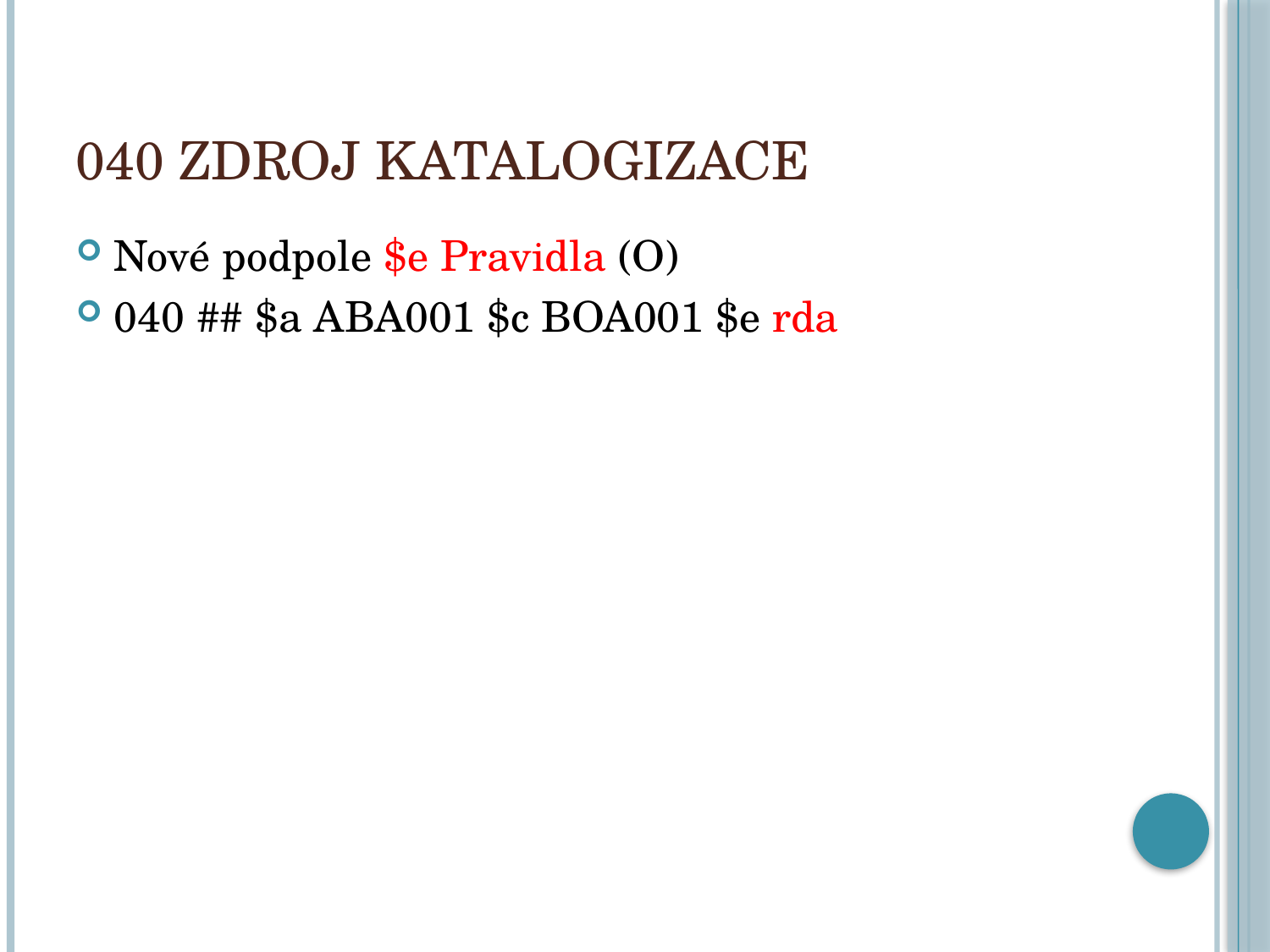

# 040 Zdroj katalogizace
Nové podpole $e Pravidla (O)
040 ## $a ABA001 $c BOA001 $e rda